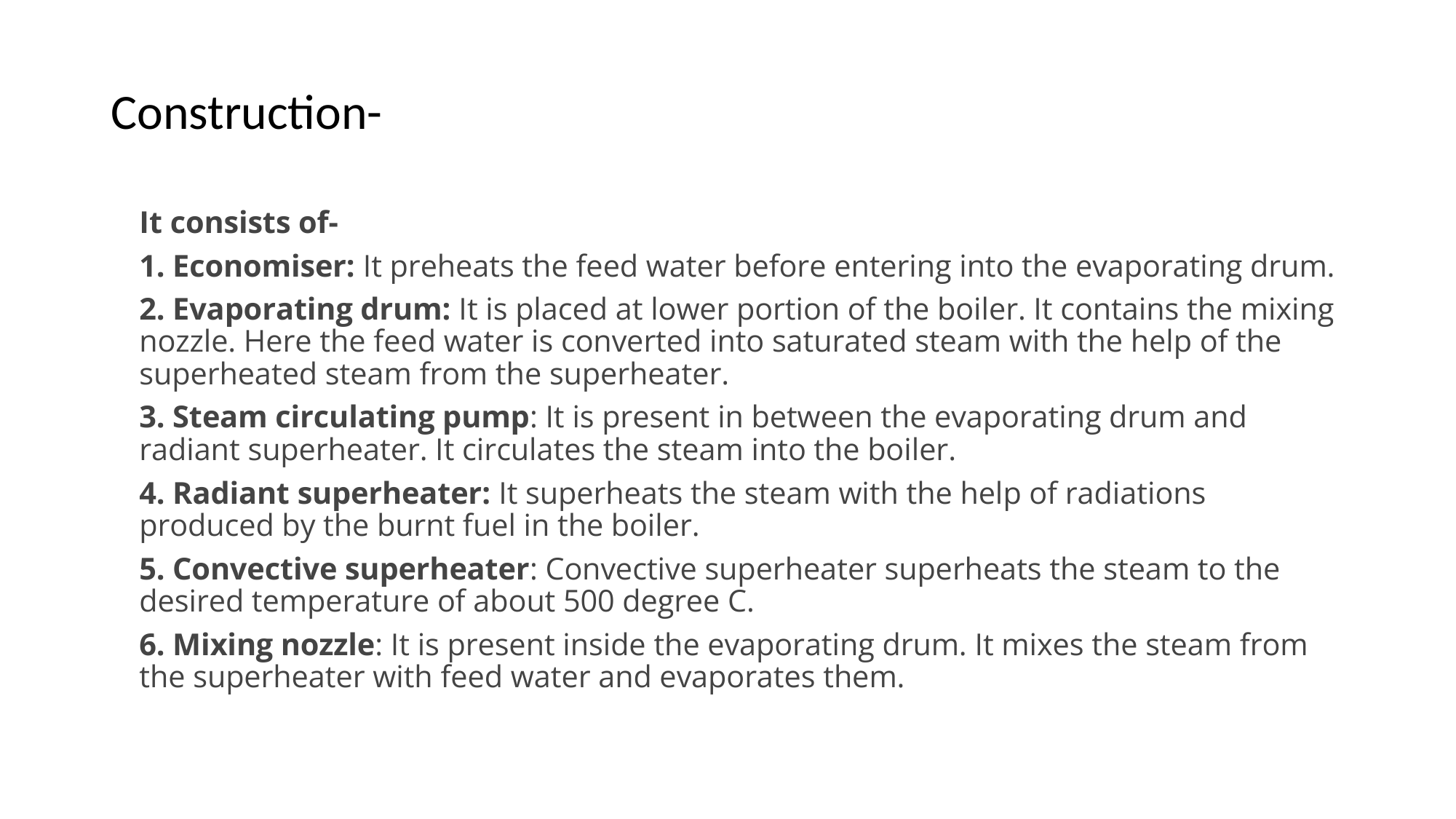

# Construction-
It consists of-
1. Economiser: It preheats the feed water before entering into the evaporating drum.
2. Evaporating drum: It is placed at lower portion of the boiler. It contains the mixing nozzle. Here the feed water is converted into saturated steam with the help of the superheated steam from the superheater.
3. Steam circulating pump: It is present in between the evaporating drum and radiant superheater. It circulates the steam into the boiler.
4. Radiant superheater: It superheats the steam with the help of radiations produced by the burnt fuel in the boiler.
5. Convective superheater: Convective superheater superheats the steam to the desired temperature of about 500 degree C.
6. Mixing nozzle: It is present inside the evaporating drum. It mixes the steam from the superheater with feed water and evaporates them.